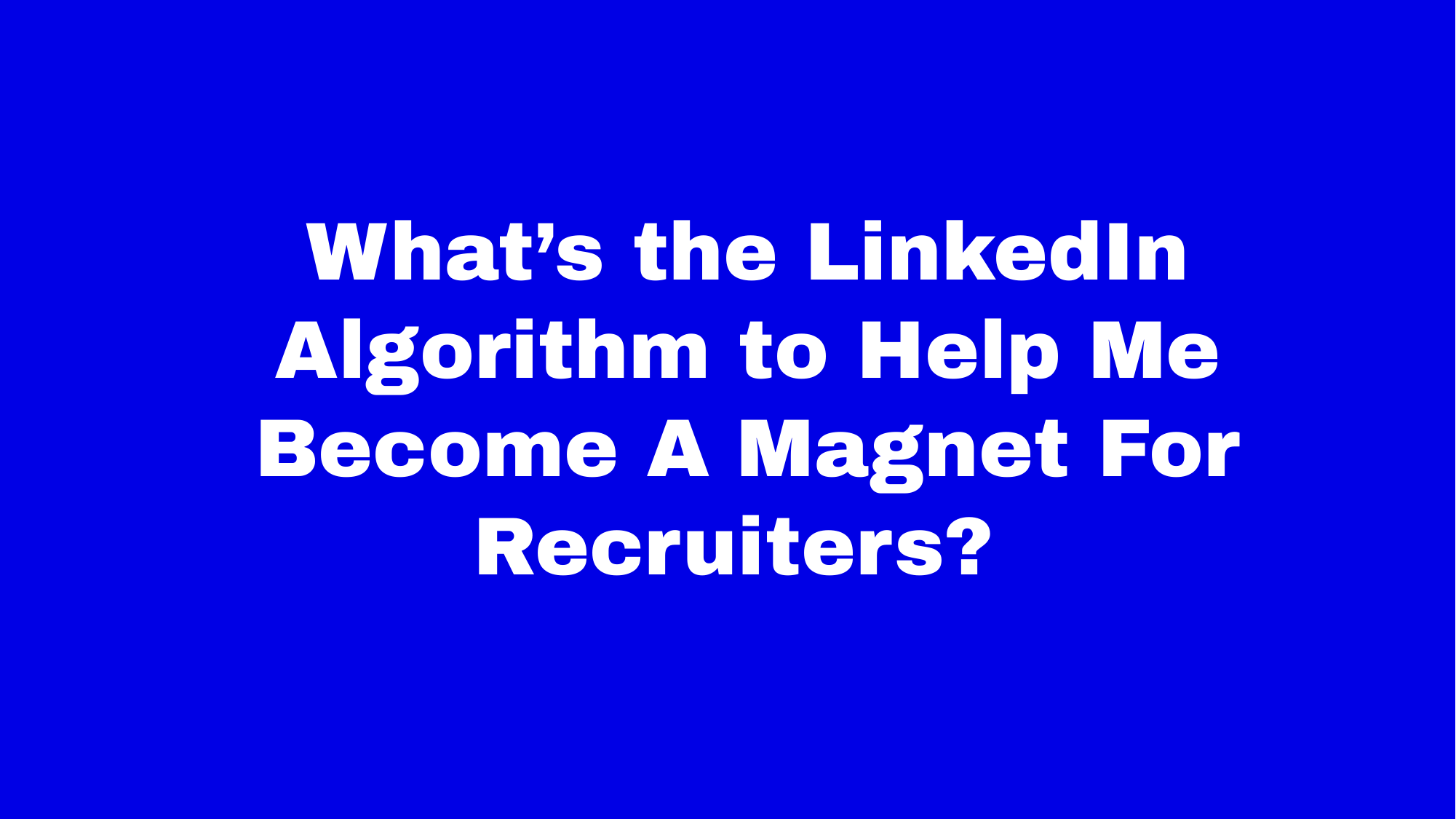

What’s the LinkedIn Algorithm to Help Me Become A Magnet For Recruiters?